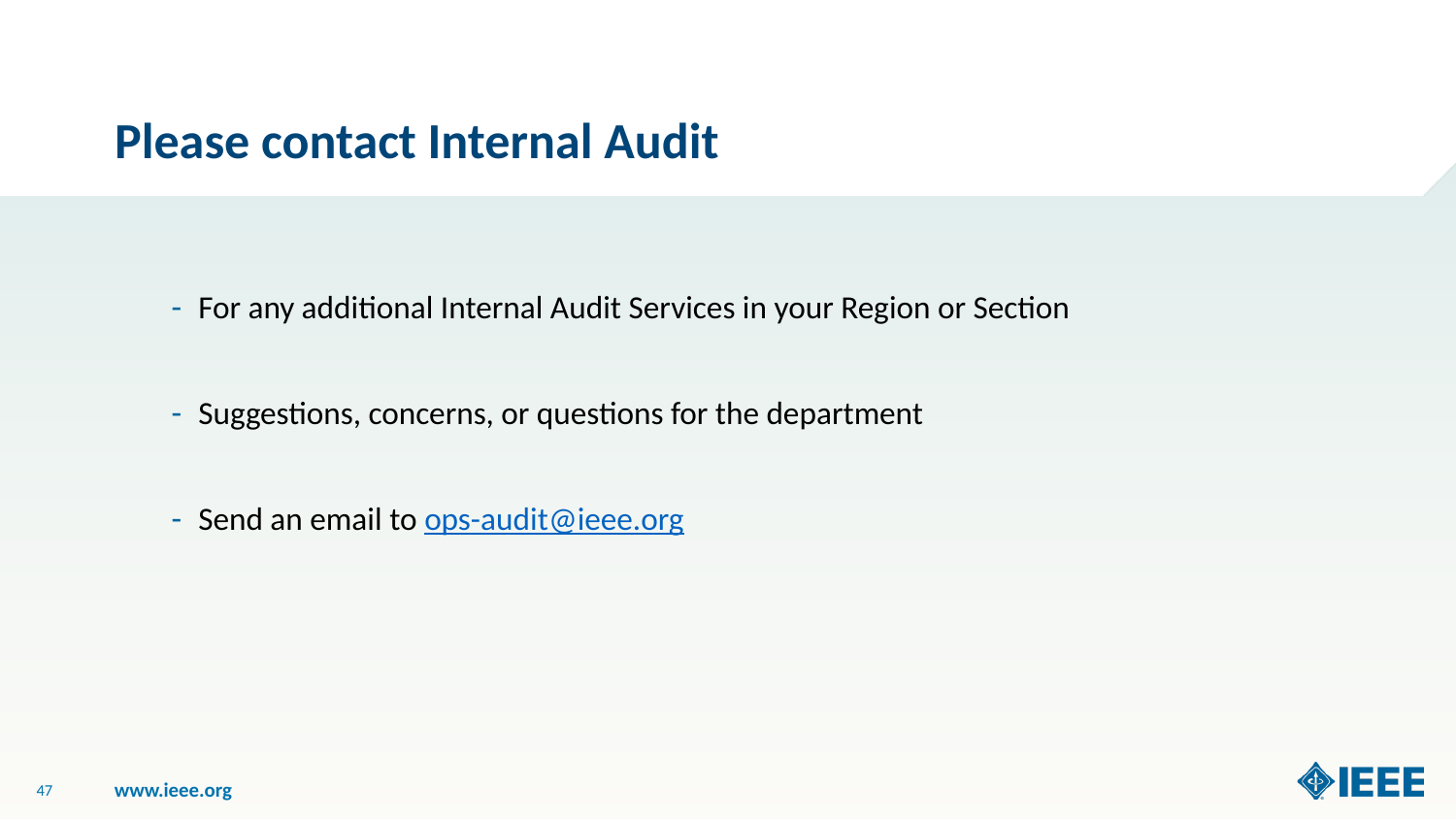

# Please contact Internal Audit

For any additional Internal Audit Services in your Region or Section

Suggestions, concerns, or questions for the department

Send an email to ops-audit@ieee.org